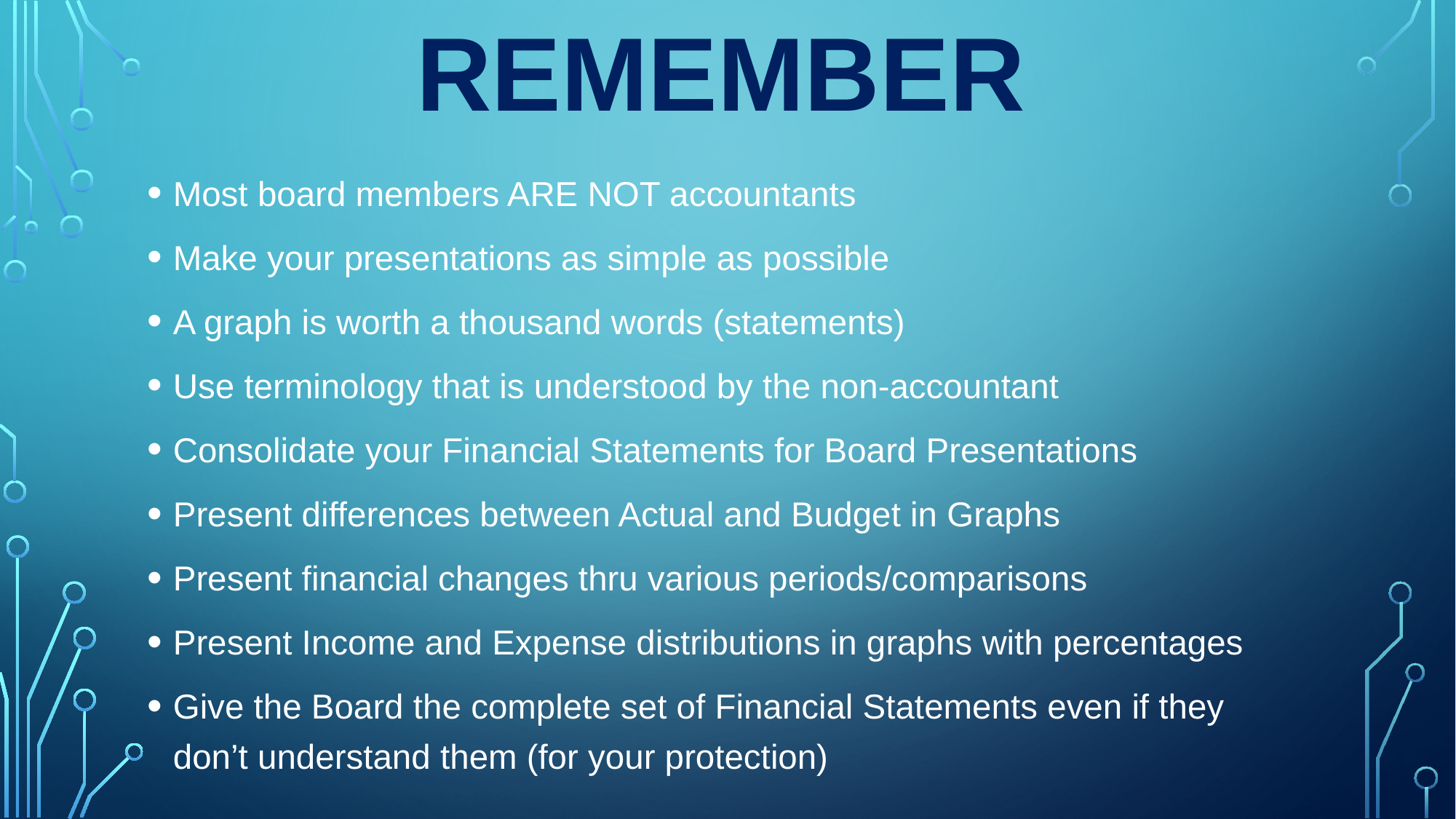

# Remember
Most board members ARE NOT accountants
Make your presentations as simple as possible
A graph is worth a thousand words (statements)
Use terminology that is understood by the non-accountant
Consolidate your Financial Statements for Board Presentations
Present differences between Actual and Budget in Graphs
Present financial changes thru various periods/comparisons
Present Income and Expense distributions in graphs with percentages
Give the Board the complete set of Financial Statements even if they don’t understand them (for your protection)